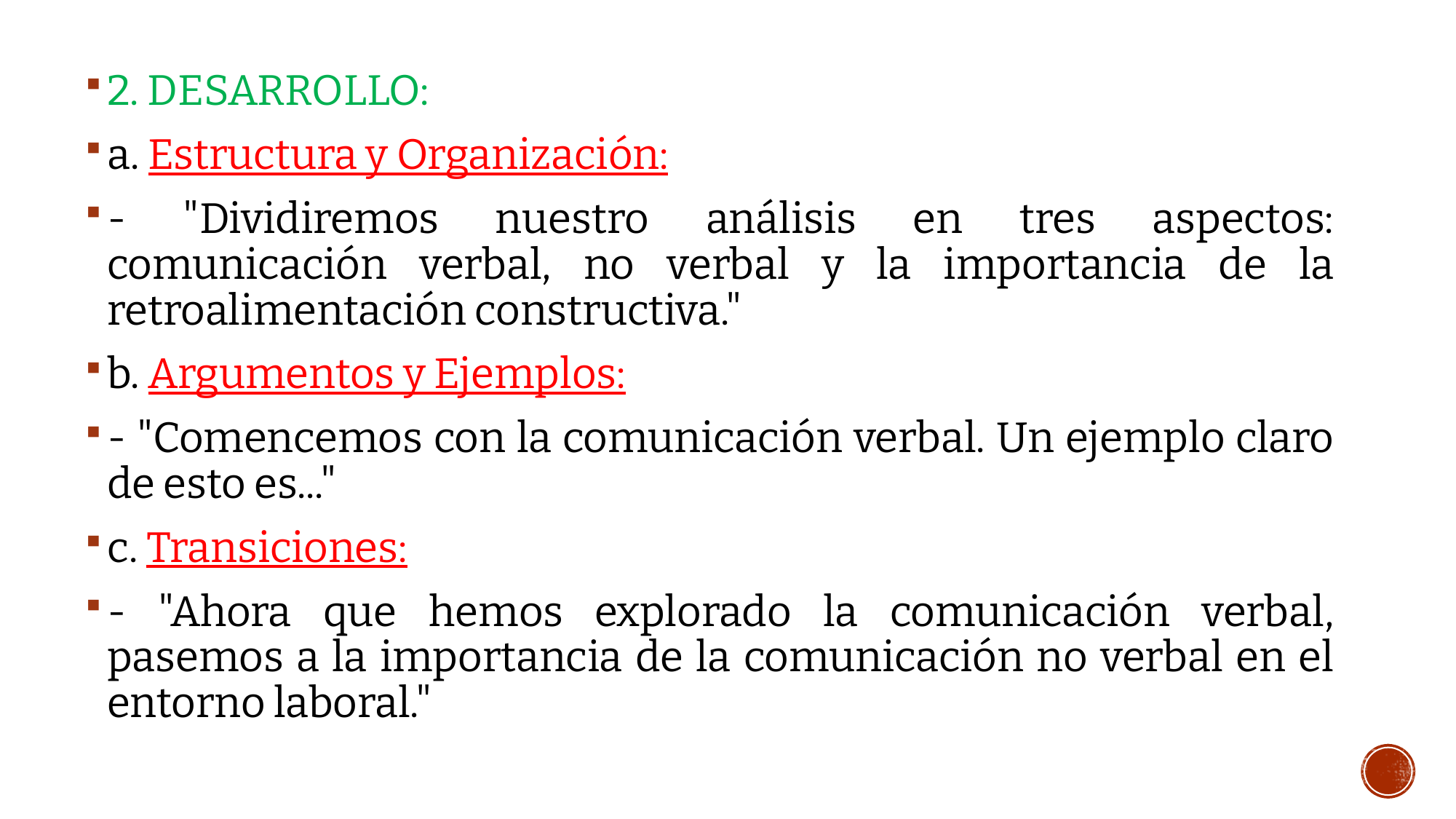

2. DESARROLLO:
a. Estructura y Organización:
- "Dividiremos nuestro análisis en tres aspectos: comunicación verbal, no verbal y la importancia de la retroalimentación constructiva."
b. Argumentos y Ejemplos:
- "Comencemos con la comunicación verbal. Un ejemplo claro de esto es..."
c. Transiciones:
- "Ahora que hemos explorado la comunicación verbal, pasemos a la importancia de la comunicación no verbal en el entorno laboral."